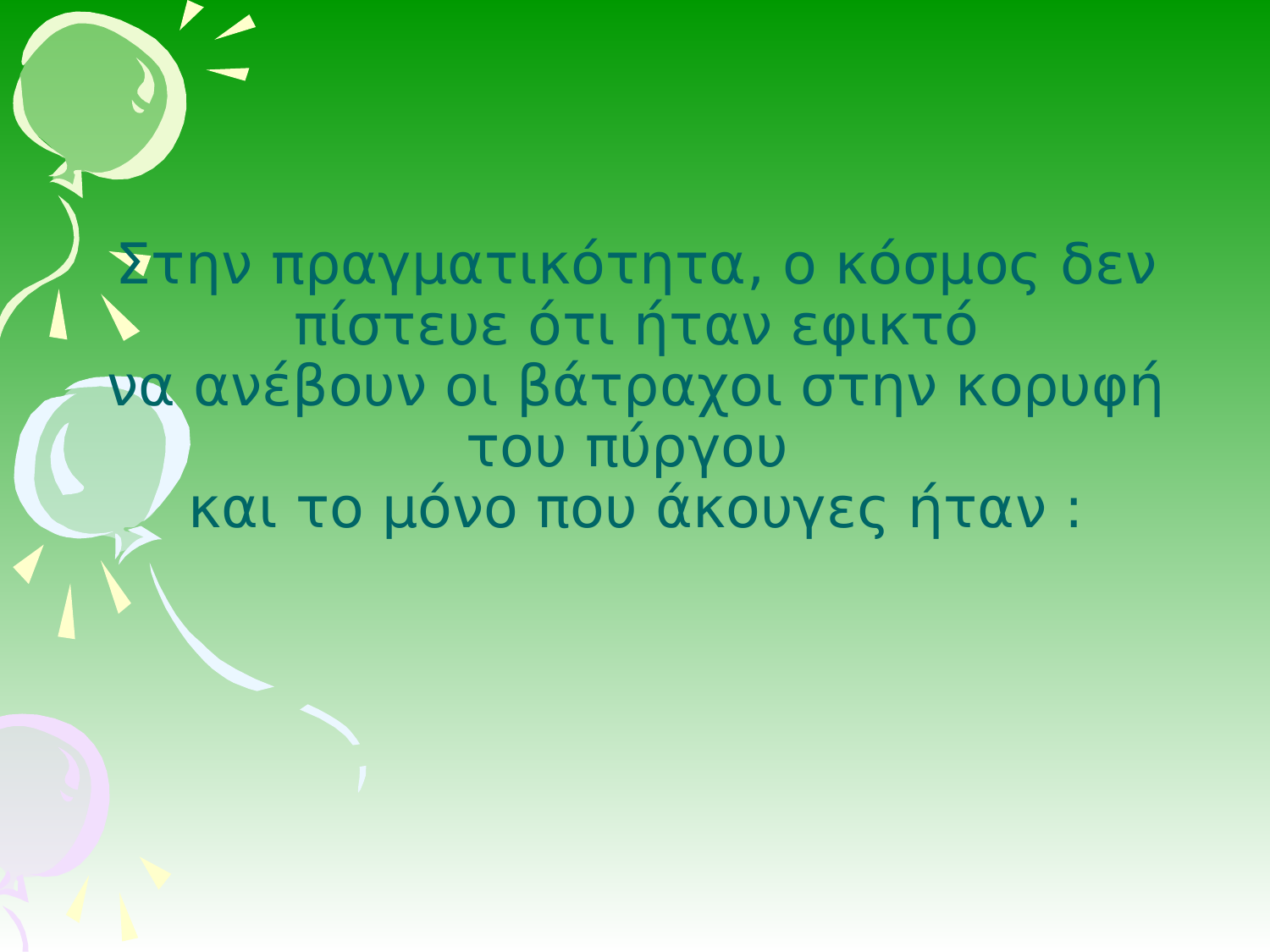

# Στην πραγματικότητα, ο κόσμος δεν πίστευε ότι ήταν εφικτό να ανέβουν οι βάτραχοι στην κορυφή του πύργου και το μόνο που άκουγες ήταν :